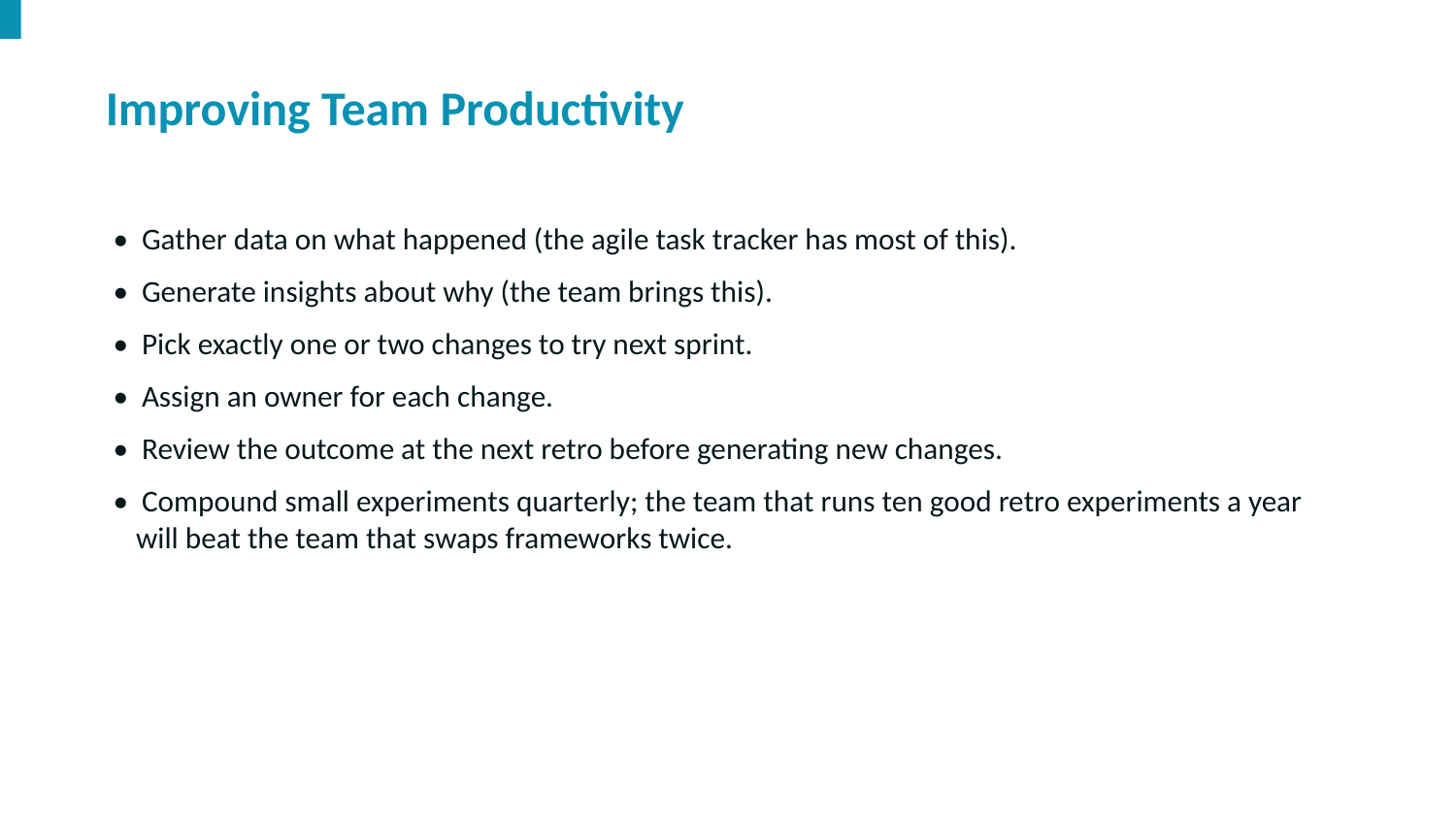

Improving Team Productivity
•  Gather data on what happened (the agile task tracker has most of this).
•  Generate insights about why (the team brings this).
•  Pick exactly one or two changes to try next sprint.
•  Assign an owner for each change.
•  Review the outcome at the next retro before generating new changes.
•  Compound small experiments quarterly; the team that runs ten good retro experiments a year will beat the team that swaps frameworks twice.